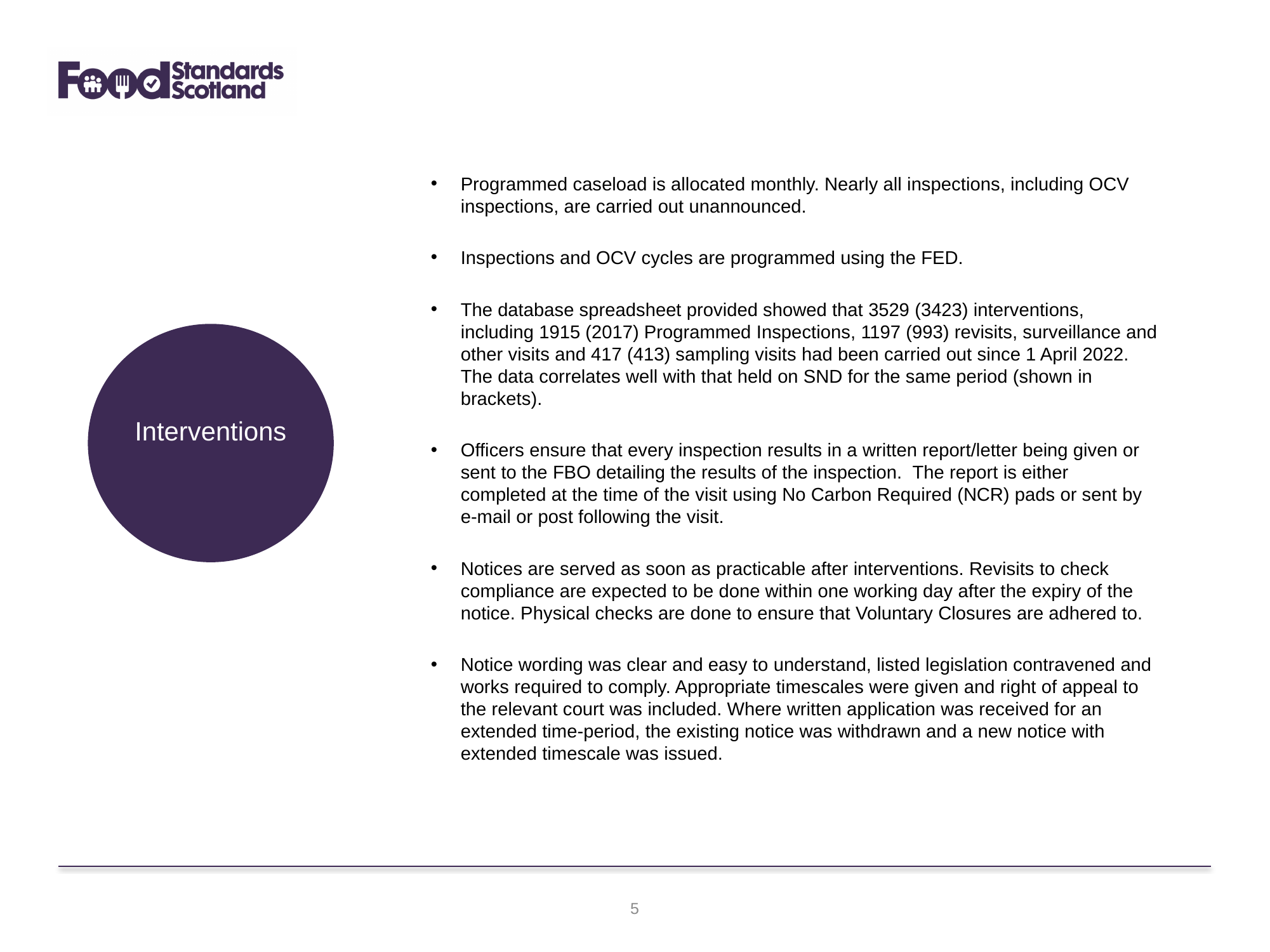

Programmed caseload is allocated monthly. Nearly all inspections, including OCV inspections, are carried out unannounced.

Inspections and OCV cycles are programmed using the FED.

The database spreadsheet provided showed that 3529 (3423) interventions, including 1915 (2017) Programmed Inspections, 1197 (993) revisits, surveillance and other visits and 417 (413) sampling visits had been carried out since 1 April 2022. The data correlates well with that held on SND for the same period (shown in brackets).

Officers ensure that every inspection results in a written report/letter being given or sent to the FBO detailing the results of the inspection.  The report is either completed at the time of the visit using No Carbon Required (NCR) pads or sent by e-mail or post following the visit.

Notices are served as soon as practicable after interventions. Revisits to check compliance are expected to be done within one working day after the expiry of the notice. Physical checks are done to ensure that Voluntary Closures are adhered to.

Notice wording was clear and easy to understand, listed legislation contravened and works required to comply. Appropriate timescales were given and right of appeal to the relevant court was included. Where written application was received for an extended time-period, the existing notice was withdrawn and a new notice with extended timescale was issued.

Interventions

5